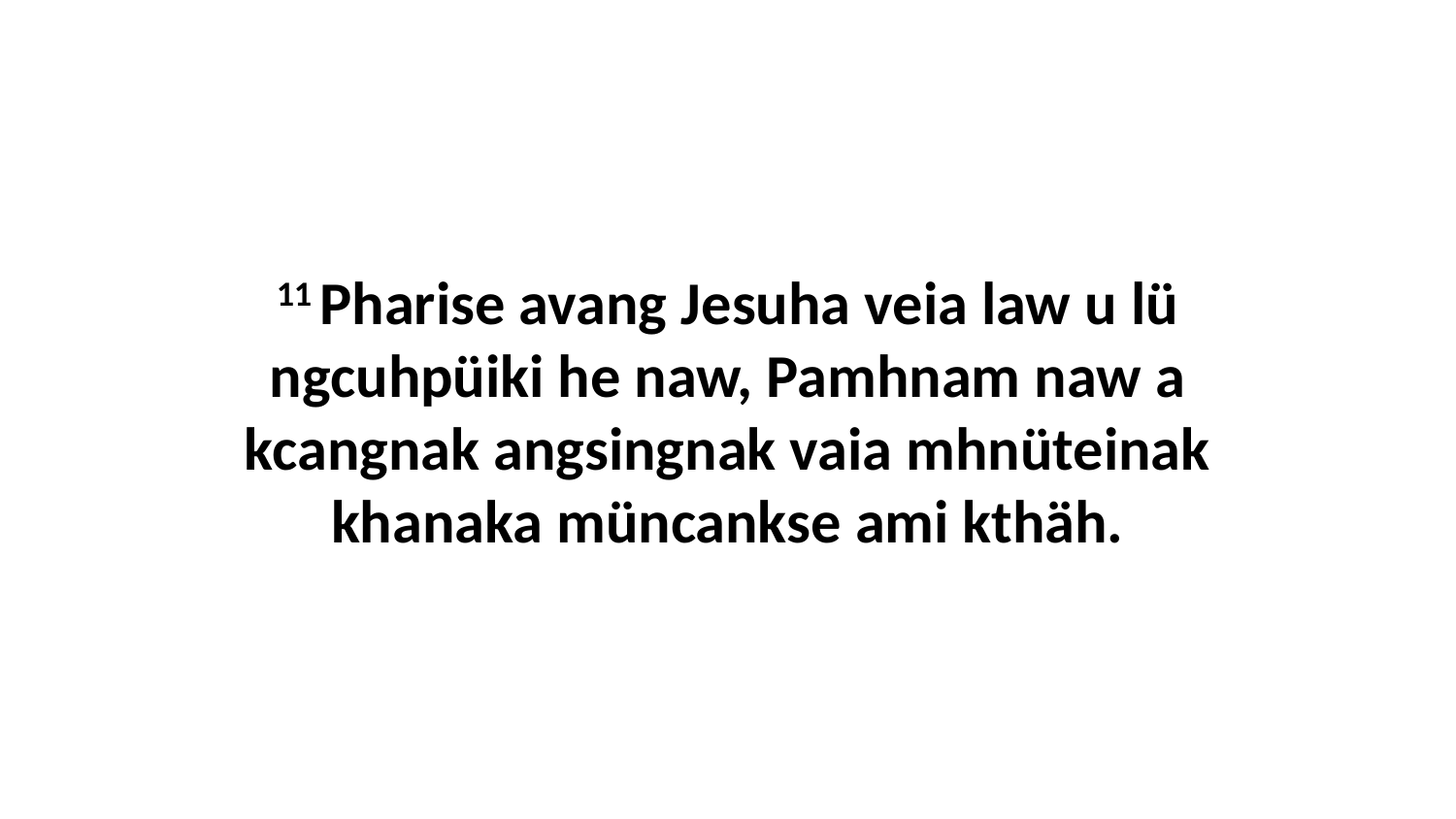

11 Pharise avang Jesuha veia law u lü ngcuhpüiki he naw, Pamhnam naw a kcangnak angsingnak vaia mhnüteinak khanaka müncankse ami kthäh.